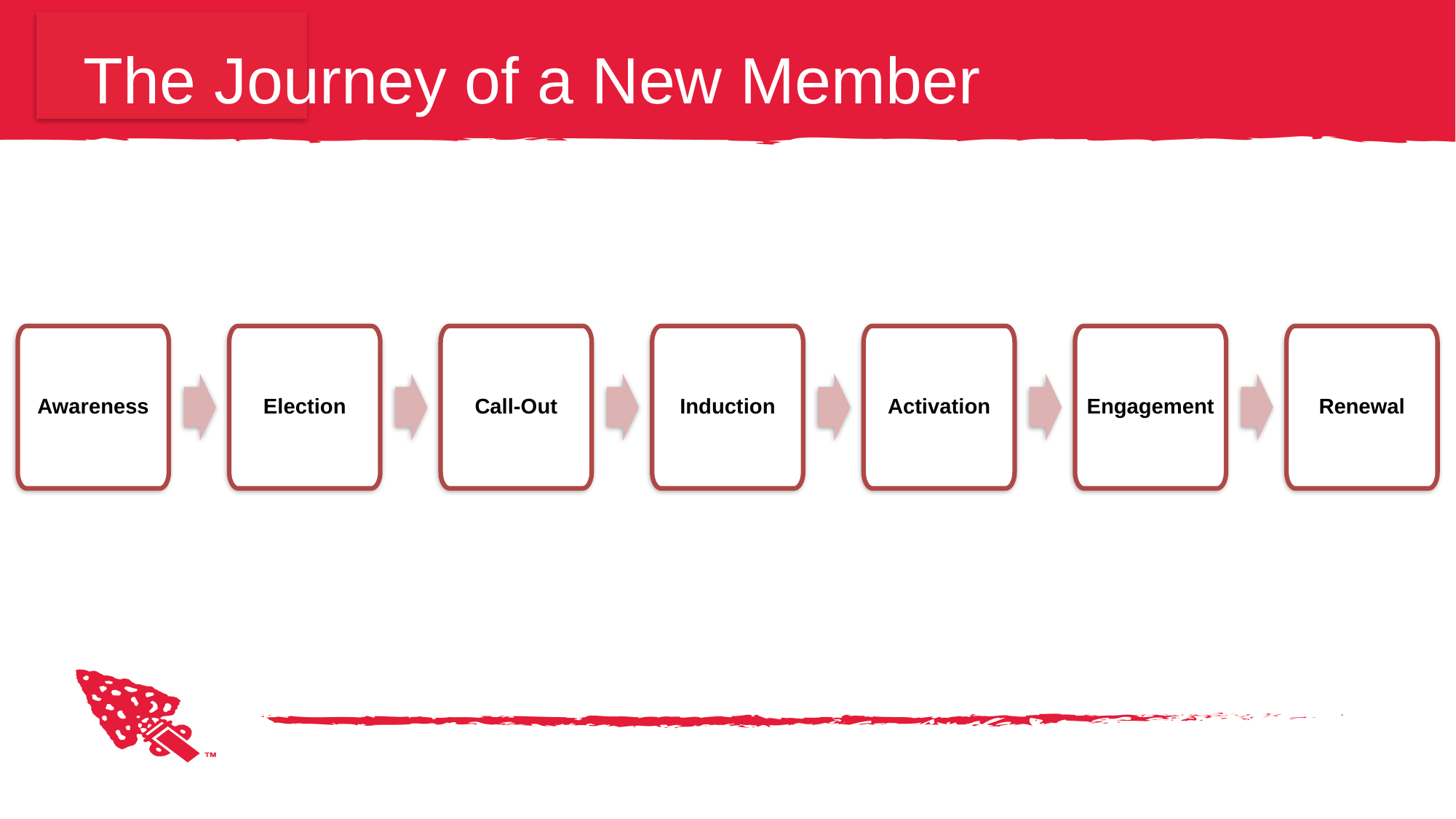

# The Journey of a New Member
Awareness
Election
Call-Out
Induction
Activation
Engagement
Renewal